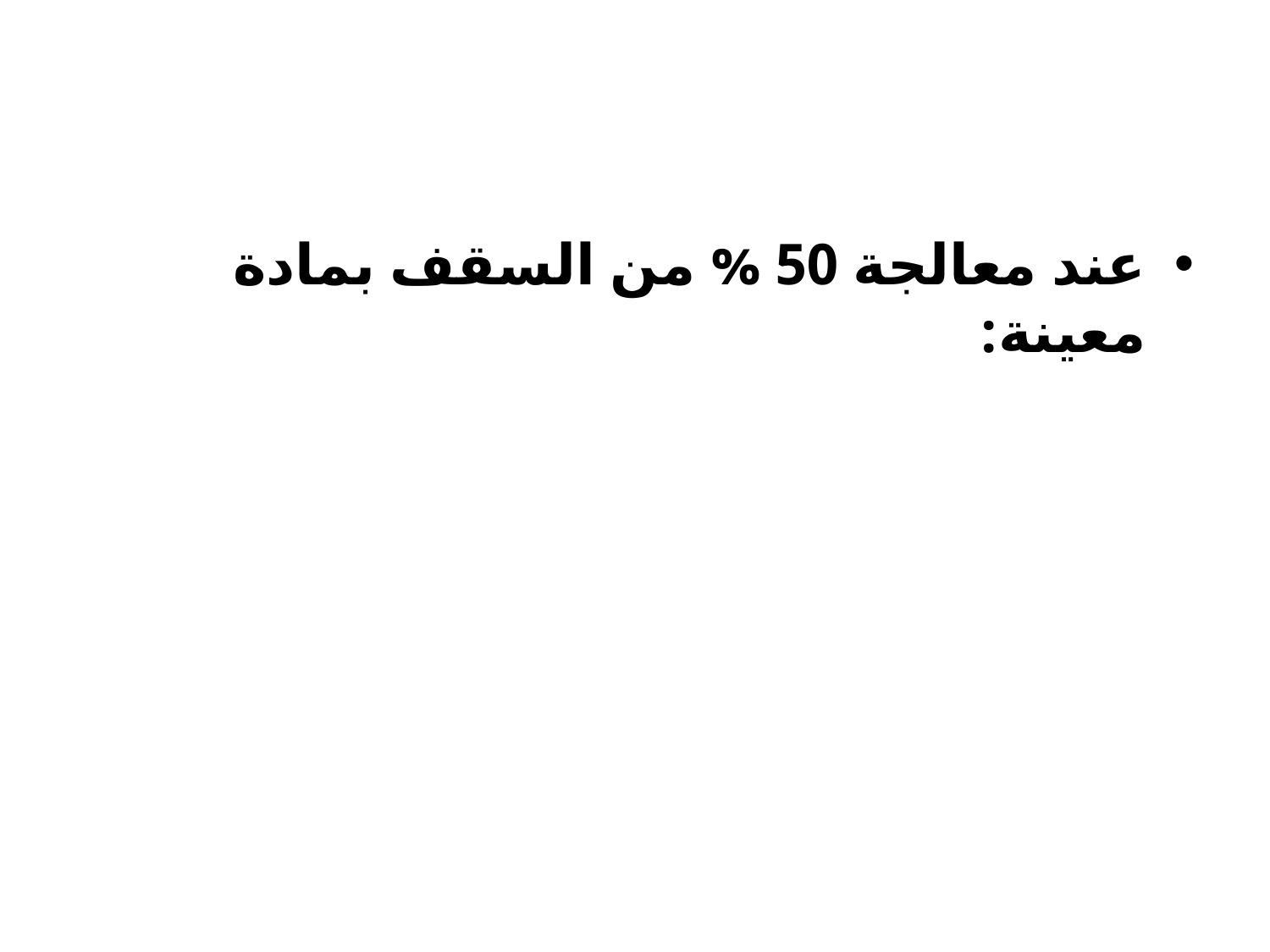

عند معالجة 50 % من السقف بمادة معينة: